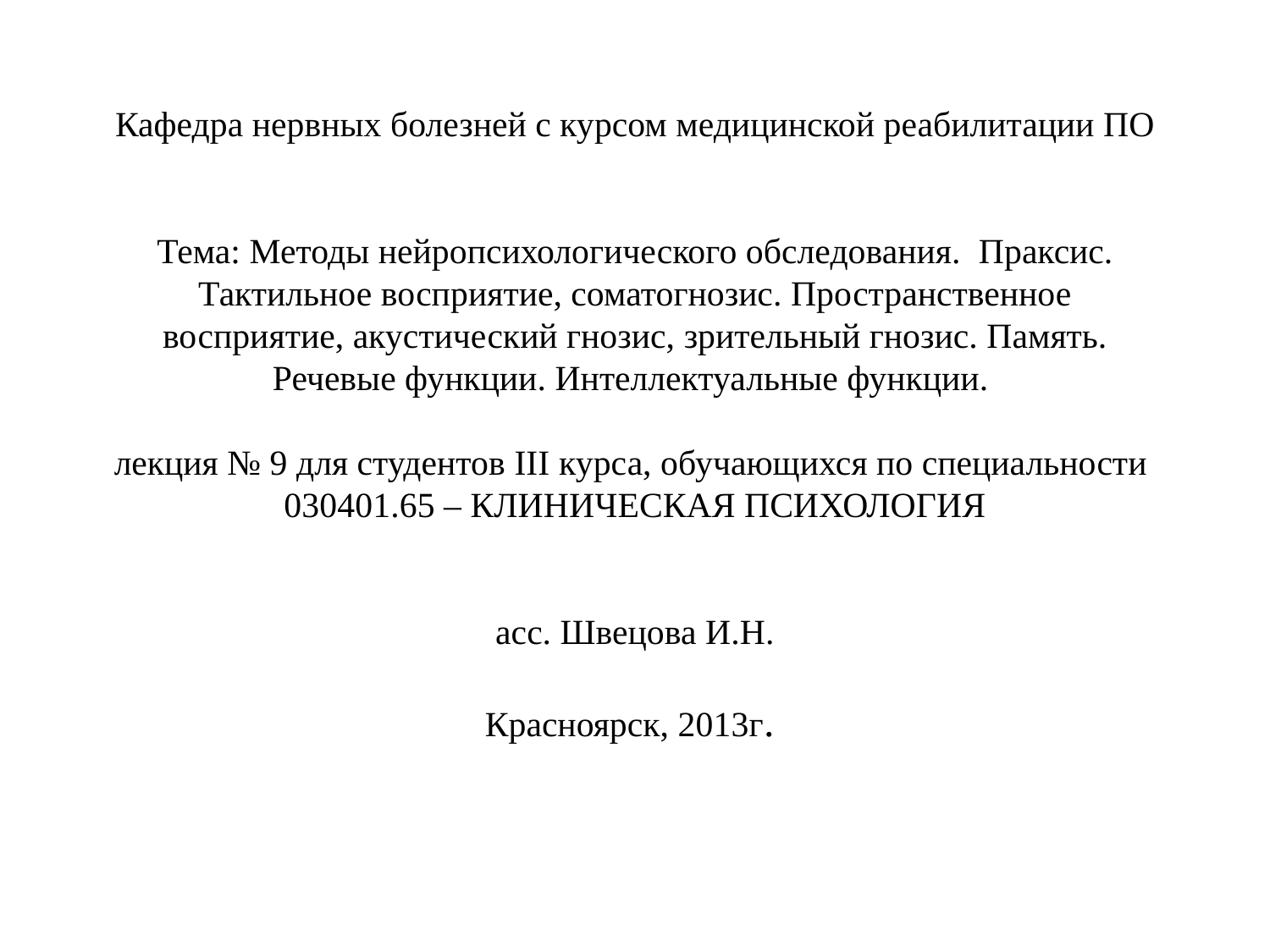

# Кафедра нервных болезней с курсом медицинской реабилитации ПО   Тема: Методы нейропсихологического обследования.  Праксис. Тактильное восприятие, соматогнозис. Пространственное восприятие, акустический гнозис, зрительный гнозис. Память. Речевые функции. Интеллектуальные функции. лекция № 9 для студентов III курса, обучающихся по специальности 030401.65 – КЛИНИЧЕСКАЯ ПСИХОЛОГИЯ   асс. Швецова И.Н.   Красноярск, 2013г.